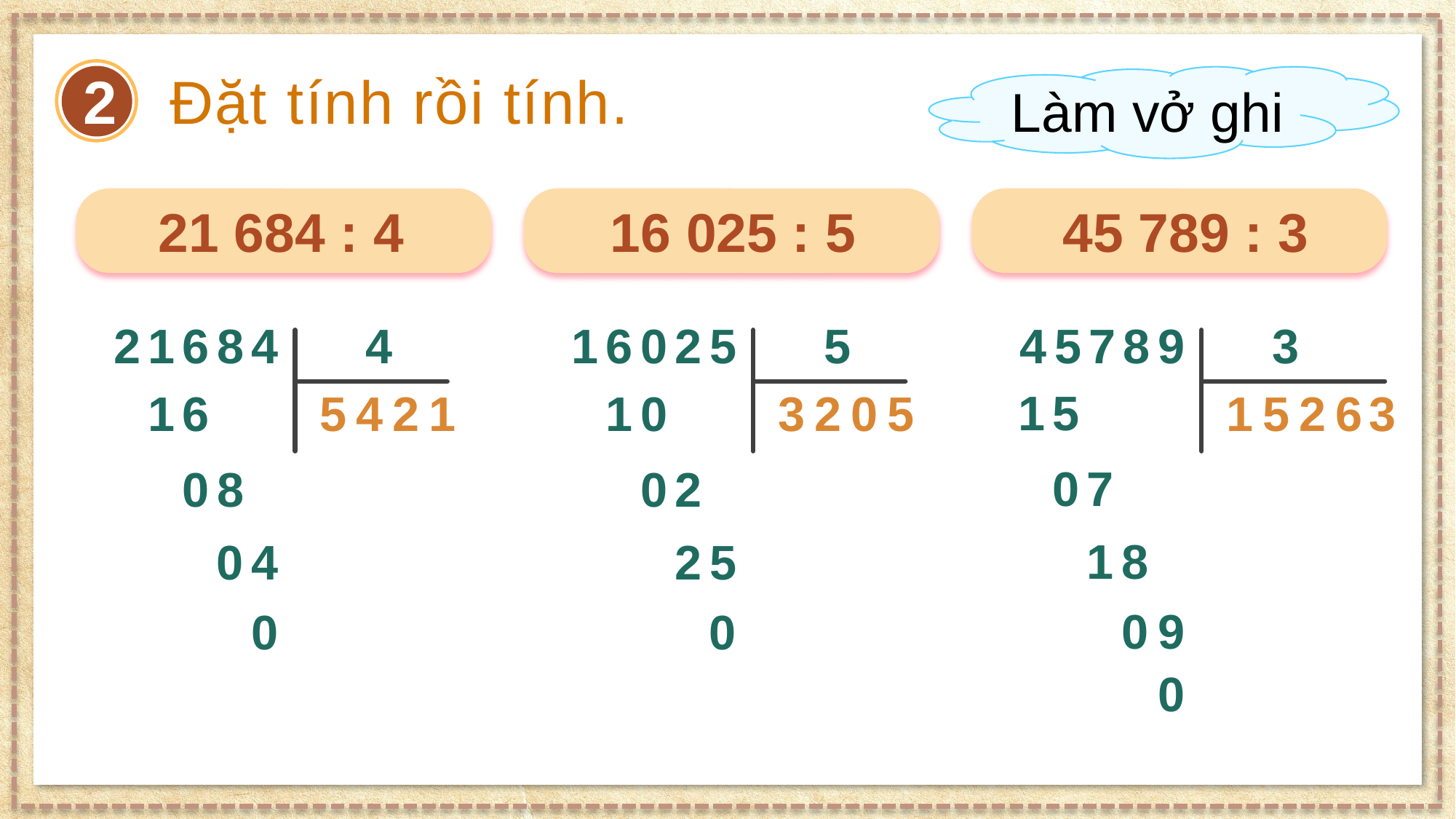

2

Đặt tính rồi tính.
Làm vở ghi

21 684 : 4
16 025 : 5
45 789 : 3
2
1
6
8
4
4
1
6
0
2
5
5
4
5
7
8
9
3
1
5
1
6
5
4
2
1
1
0
3
2
0
5
1
5
2
6
3
0
7
0
8
0
2
1
8
0
4
2
5
0
9
0
0
0